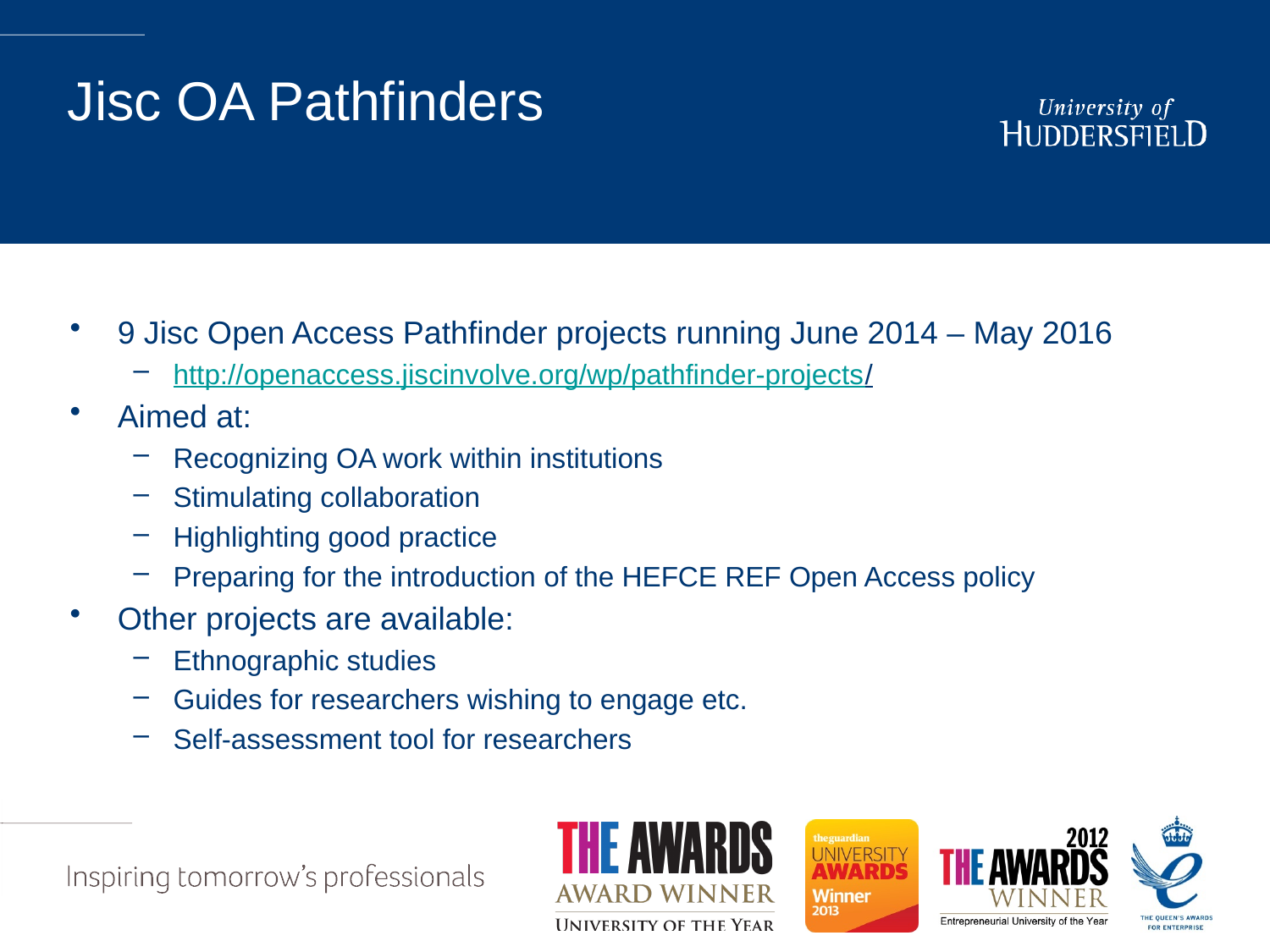

# Jisc OA Pathfinders
9 Jisc Open Access Pathfinder projects running June 2014 – May 2016
http://openaccess.jiscinvolve.org/wp/pathfinder-projects/
Aimed at:
Recognizing OA work within institutions
Stimulating collaboration
Highlighting good practice
Preparing for the introduction of the HEFCE REF Open Access policy
Other projects are available:
Ethnographic studies
Guides for researchers wishing to engage etc.
Self-assessment tool for researchers